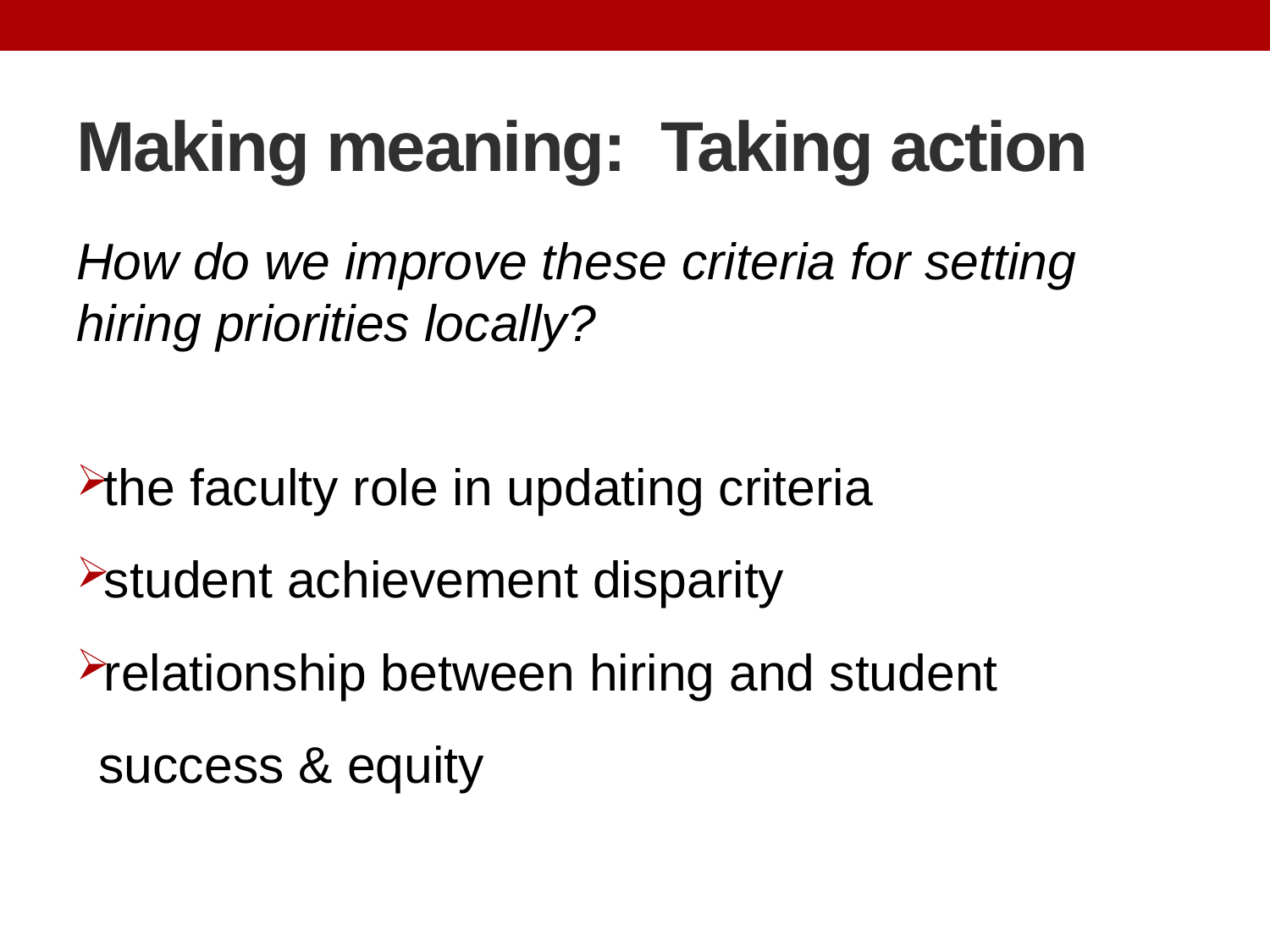

# Making meaning:  Taking action
How do we improve these criteria for setting hiring priorities locally?

the faculty role in updating criteria
student achievement disparity
relationship between hiring and student success & equity